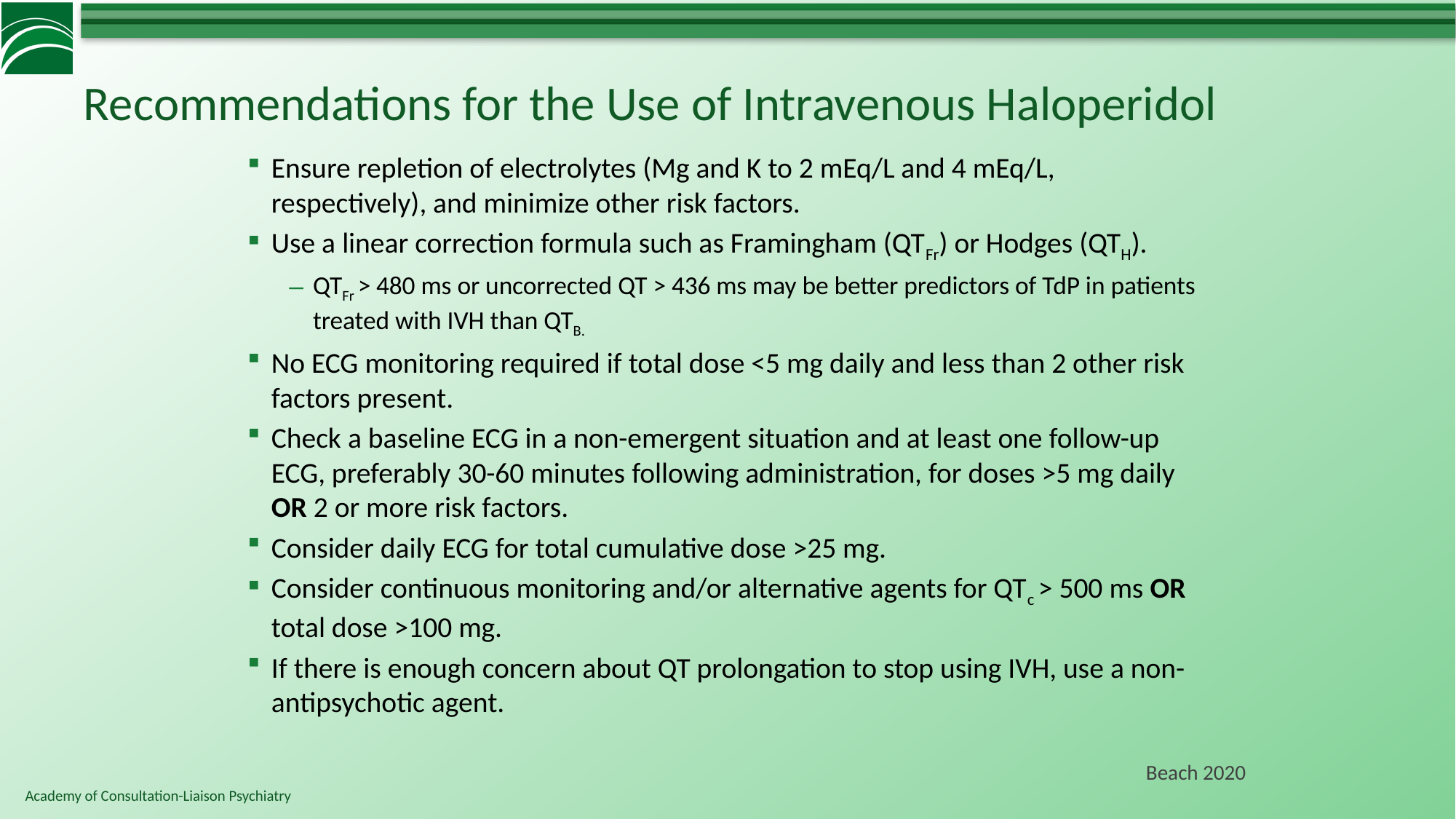

# Recommendations for the Use of Intravenous Haloperidol
Ensure repletion of electrolytes (Mg and K to 2 mEq/L and 4 mEq/L, respectively), and minimize other risk factors.
Use a linear correction formula such as Framingham (QTFr) or Hodges (QTH).
QTFr > 480 ms or uncorrected QT > 436 ms may be better predictors of TdP in patients treated with IVH than QTB.
No ECG monitoring required if total dose <5 mg daily and less than 2 other risk factors present.
Check a baseline ECG in a non-emergent situation and at least one follow-up ECG, preferably 30-60 minutes following administration, for doses >5 mg daily OR 2 or more risk factors.
Consider daily ECG for total cumulative dose >25 mg.
Consider continuous monitoring and/or alternative agents for QTc > 500 ms OR total dose >100 mg.
If there is enough concern about QT prolongation to stop using IVH, use a non-antipsychotic agent.

Beach 2020